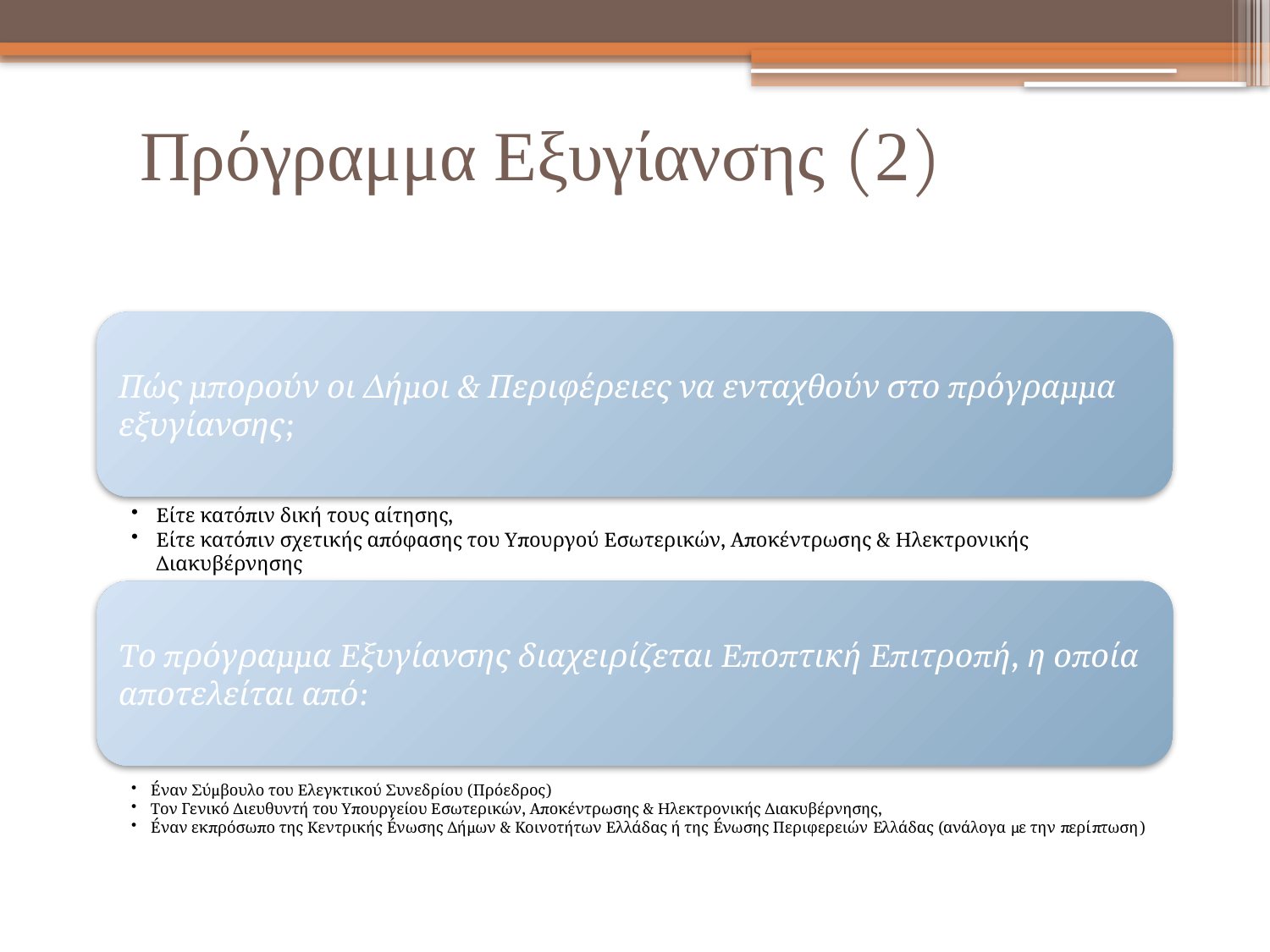

# Πρόγραμμα Εξυγίανσης (2)
Πώς μπορούν οι Δήμοι & Περιφέρειες να ενταχθούν στο πρόγραμμα εξυγίανσης;
Είτε κατόπιν δική τους αίτησης,
Είτε κατόπιν σχετικής απόφασης του Υπουργού Εσωτερικών, Αποκέντρωσης & Ηλεκτρονικής Διακυβέρνησης
Το πρόγραμμα Εξυγίανσης διαχειρίζεται Εποπτική Επιτροπή, η οποία αποτελείται από:
Έναν Σύμβουλο του Ελεγκτικού Συνεδρίου (Πρόεδρος)
Τον Γενικό Διευθυντή του Υπουργείου Εσωτερικών, Αποκέντρωσης & Ηλεκτρονικής Διακυβέρνησης,
Έναν εκπρόσωπο της Κεντρικής Ένωσης Δήμων & Κοινοτήτων Ελλάδας ή της Ένωσης Περιφερειών Ελλάδας (ανάλογα με την περίπτωση)